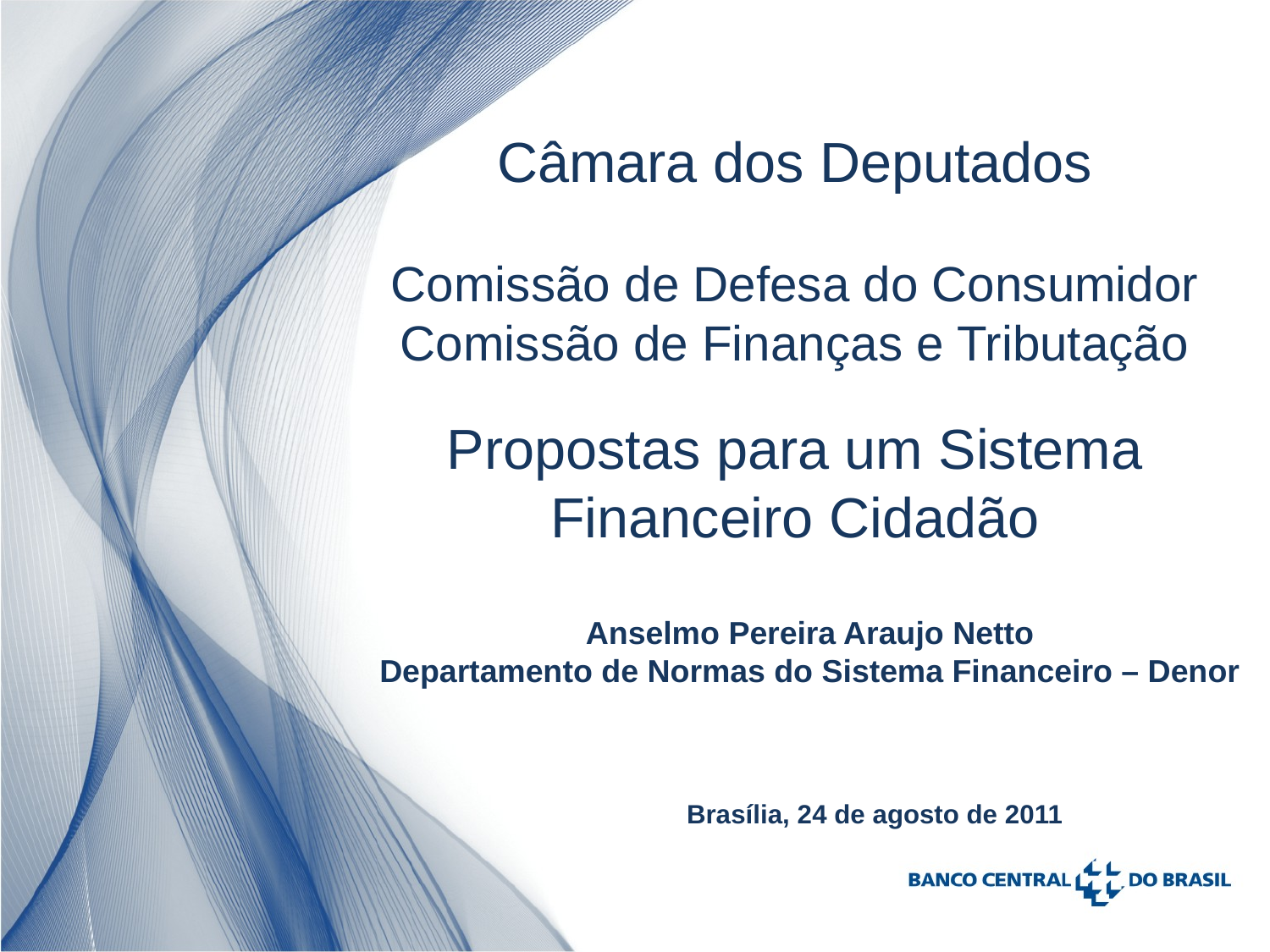

Câmara dos Deputados

Comissão de Defesa do Consumidor
Comissão de Finanças e Tributação

Propostas para um Sistema Financeiro Cidadão
Anselmo Pereira Araujo Netto
Departamento de Normas do Sistema Financeiro – Denor
Brasília, 24 de agosto de 2011